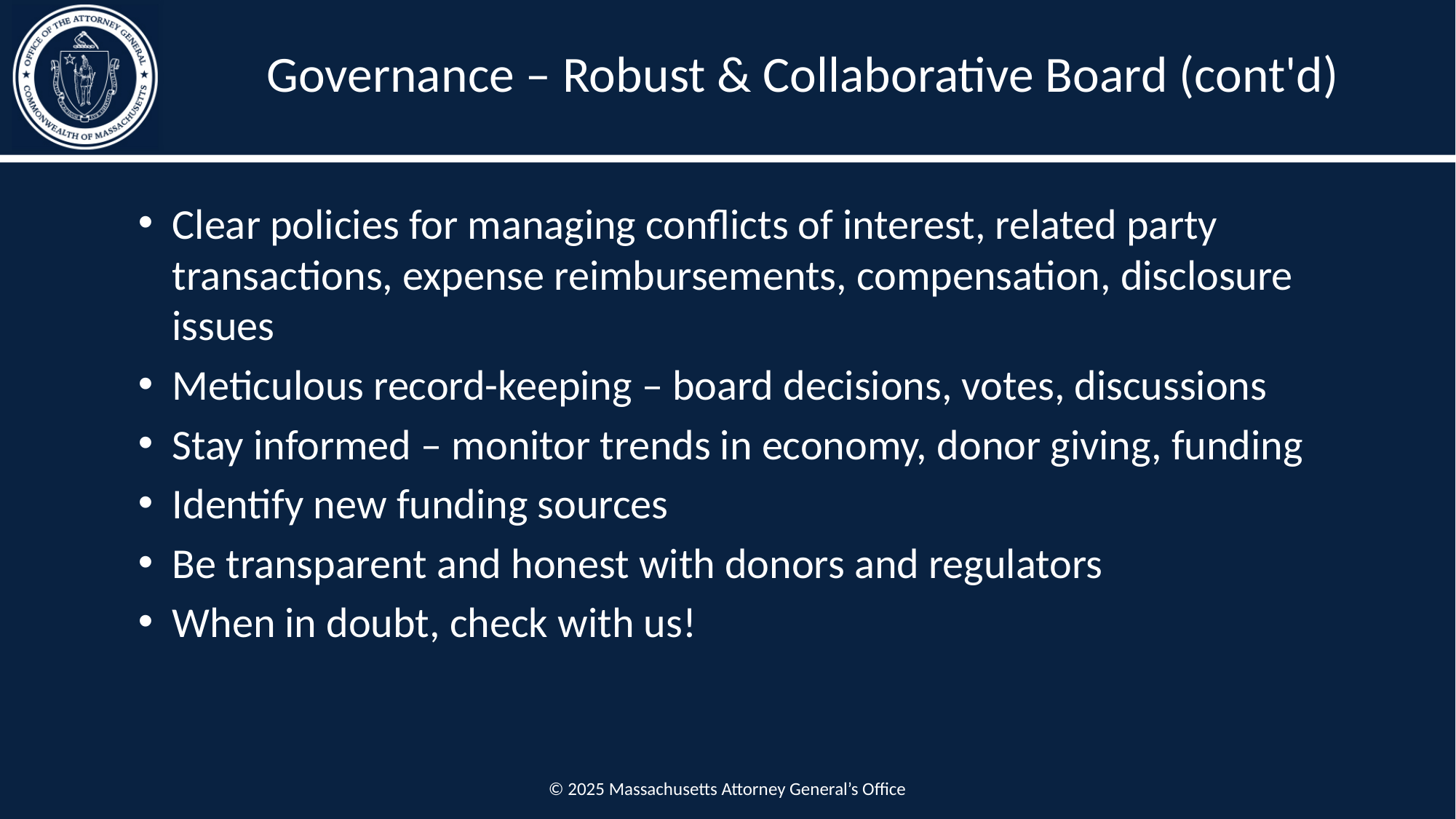

# Governance – Robust & Collaborative Board (cont'd)
Clear policies for managing conflicts of interest, related party transactions, expense reimbursements, compensation, disclosure issues
Meticulous record-keeping – board decisions, votes, discussions
Stay informed – monitor trends in economy, donor giving, funding
Identify new funding sources
Be transparent and honest with donors and regulators
When in doubt, check with us!

© 2025 Massachusetts Attorney General’s Office